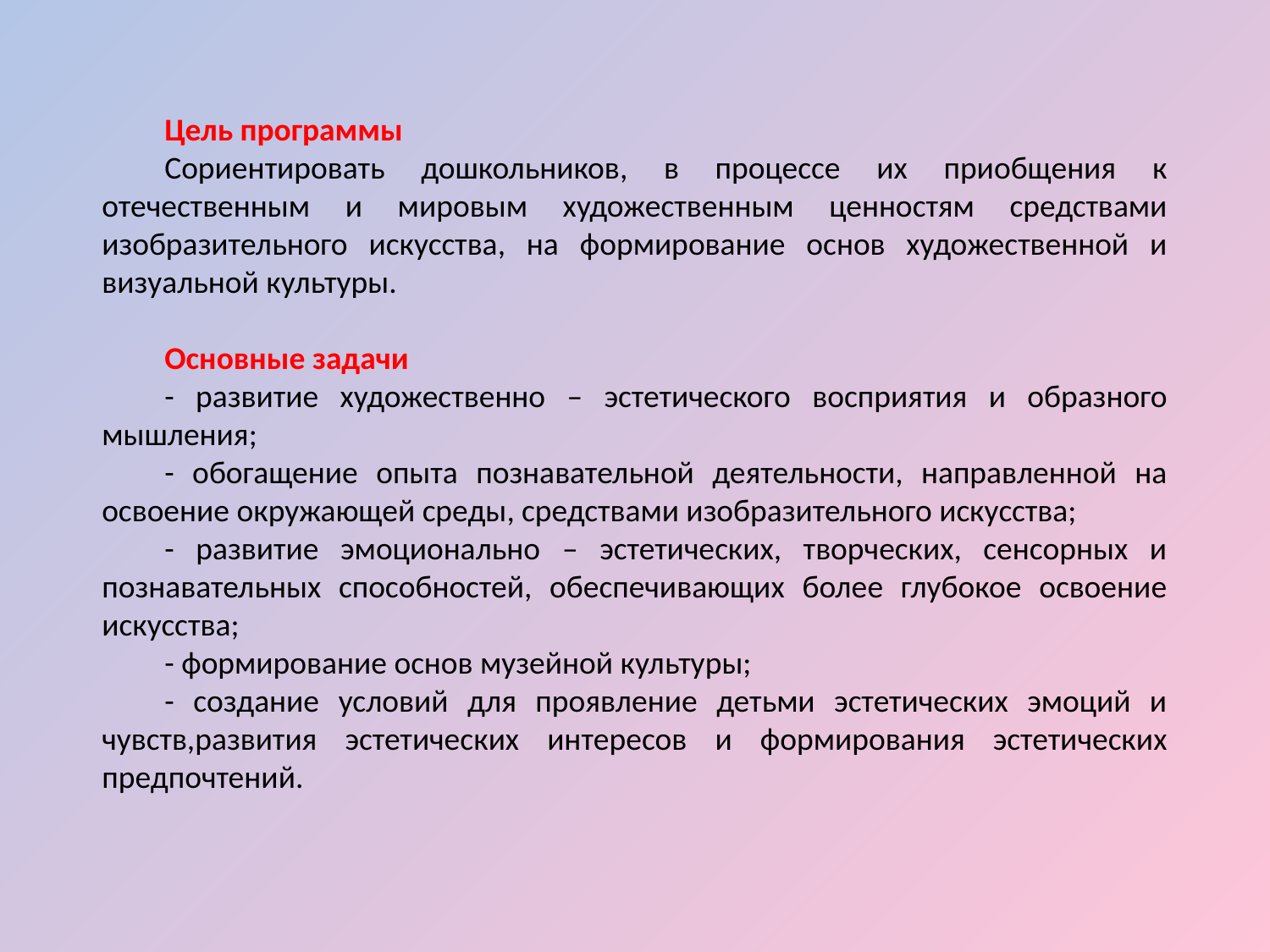

Цель программы
Сориентировать дошкольников, в процессе их приобщения к отечественным и мировым художественным ценностям средствами изобразительного искусства, на формирование основ художественной и визуальной культуры.

Основные задачи
- развитие художественно – эстетического восприятия и образного мышления;
- обогащение опыта познавательной деятельности, направленной на освоение окружающей среды, средствами изобразительного искусства;
- развитие эмоционально – эстетических, творческих, сенсорных и познавательных способностей, обеспечивающих более глубокое освоение искусства;
- формирование основ музейной культуры;
- создание условий для проявление детьми эстетических эмоций и чувств,развития эстетических интересов и формирования эстетических предпочтений.